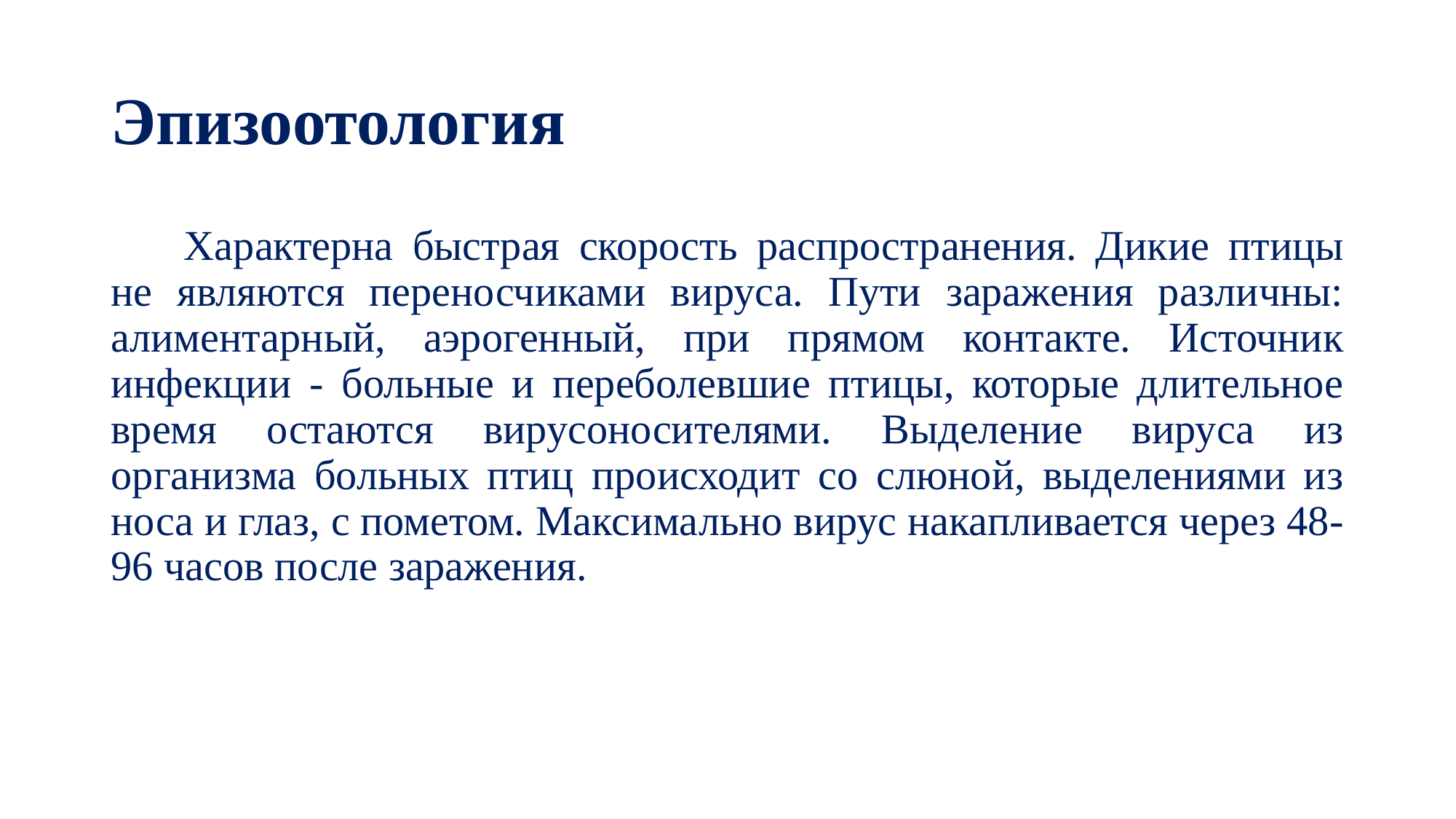

# Эпизоотология
 Характерна быстрая скорость распространения. Дикие птицы не являются переносчиками вируса. Пути заражения различны: алиментарный, аэрогенный, при прямом контакте. Источник инфекции - больные и переболевшие птицы, которые длительное время остаются вирусоносителями. Выделение вируса из организма больных птиц происходит со слюной, выделениями из носа и глаз, с пометом. Максимально вирус накапливается через 48-96 часов после заражения.